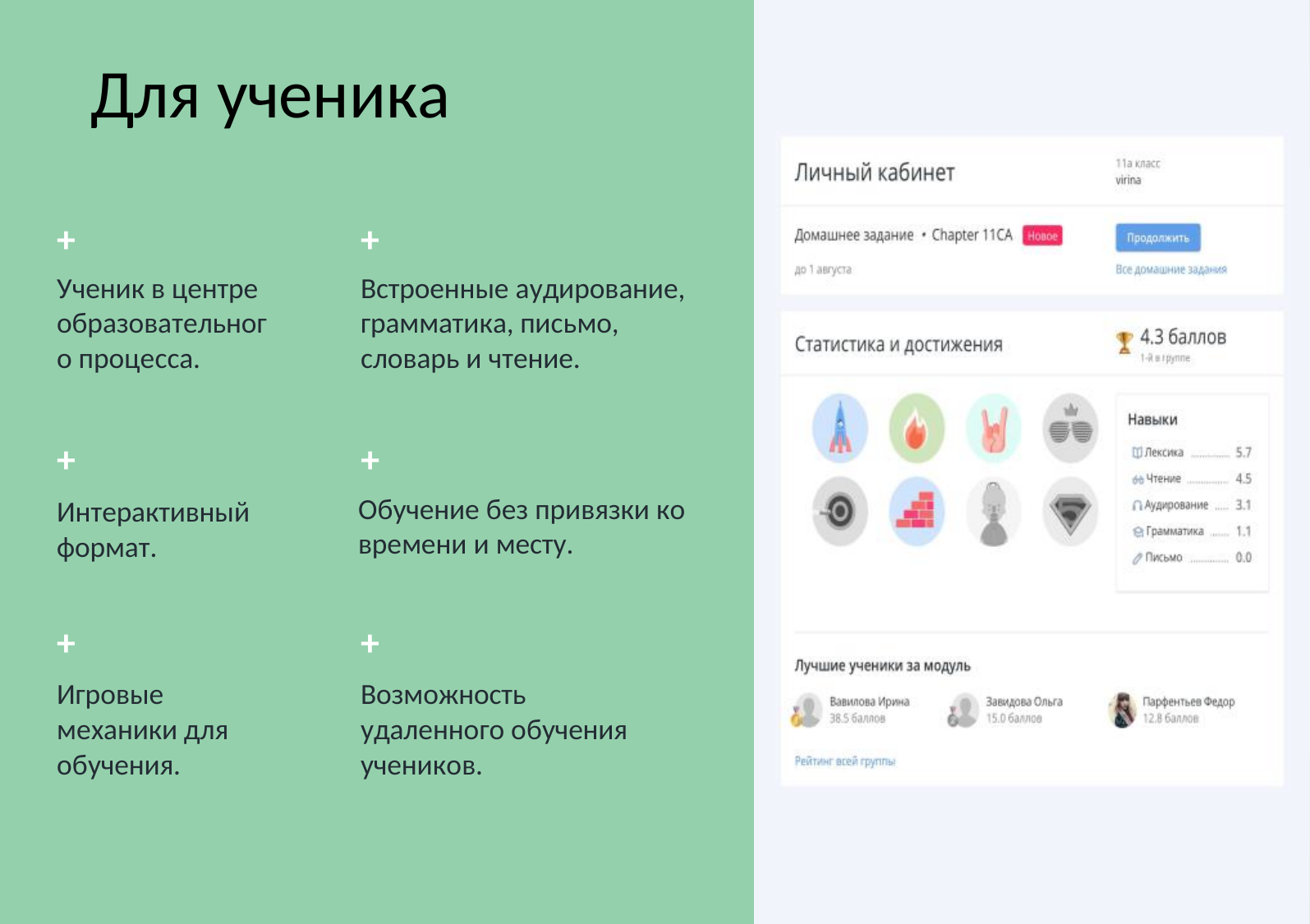

# Для ученика

+
Ученик в центре образовательного процесса.
+
Встроенные аудирование, грамматика, письмо, словарь и чтение.
+
Интерактивный формат.
+
Обучение без привязки ко
времени и месту.
+
Игровые механики для обучения.
+
Возможность удаленного обучения учеников.